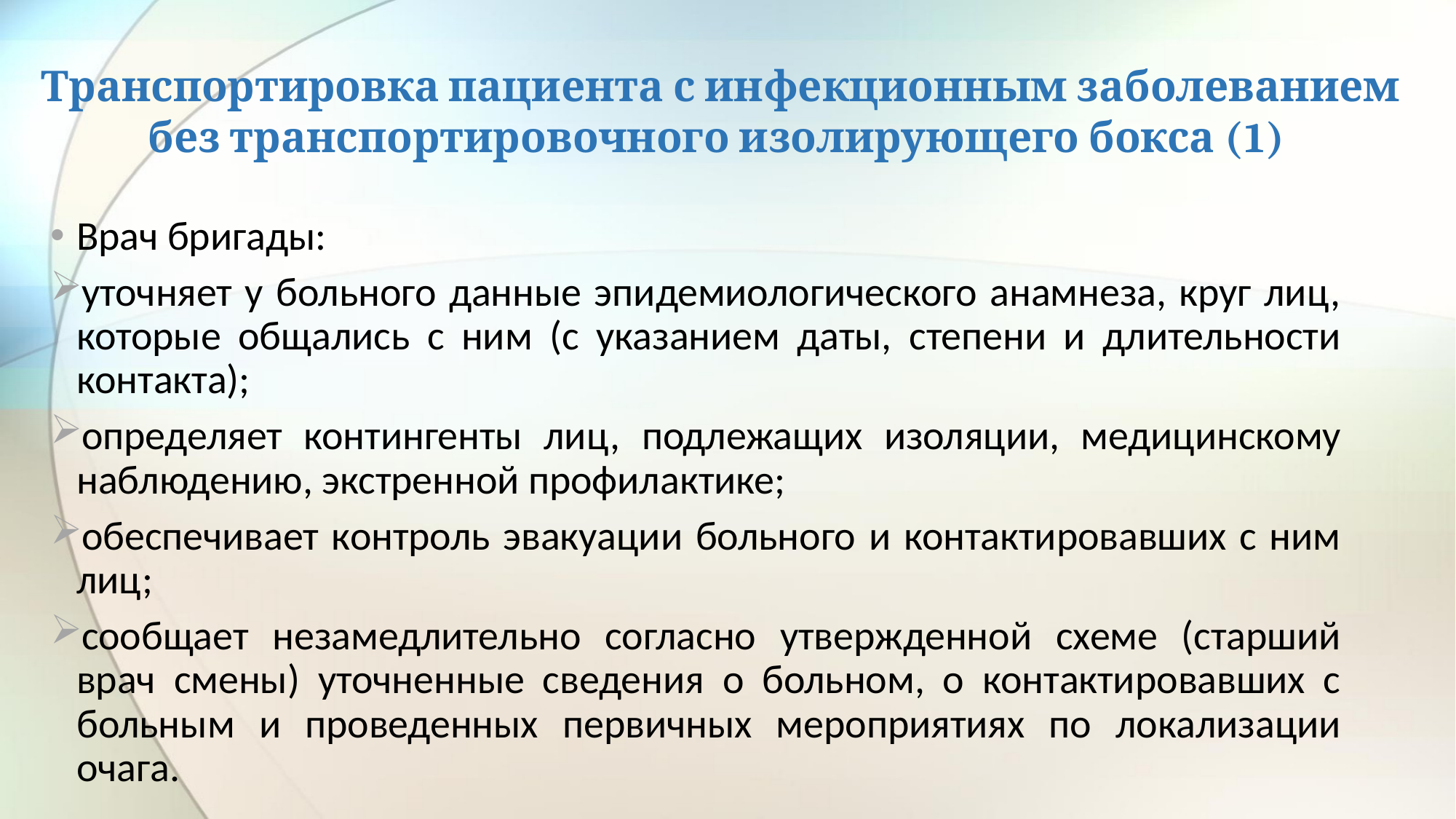

# Транспортировка пациента с инфекционным заболеванием без транспортировочного изолирующего бокса (1)
Врач бригады:
уточняет у больного данные эпидемиологического анамнеза, круг лиц, которые общались с ним (с указанием даты, степени и длительности контакта);
определяет контингенты лиц, подлежащих изоляции, медицинскому наблюдению, экстренной профилактике;
обеспечивает контроль эвакуации больного и контактировавших с ним лиц;
сообщает незамедлительно согласно утвержденной схеме (старший врач смены) уточненные сведения о больном, о контактировавших с больным и проведенных первичных мероприятиях по локализации очага.